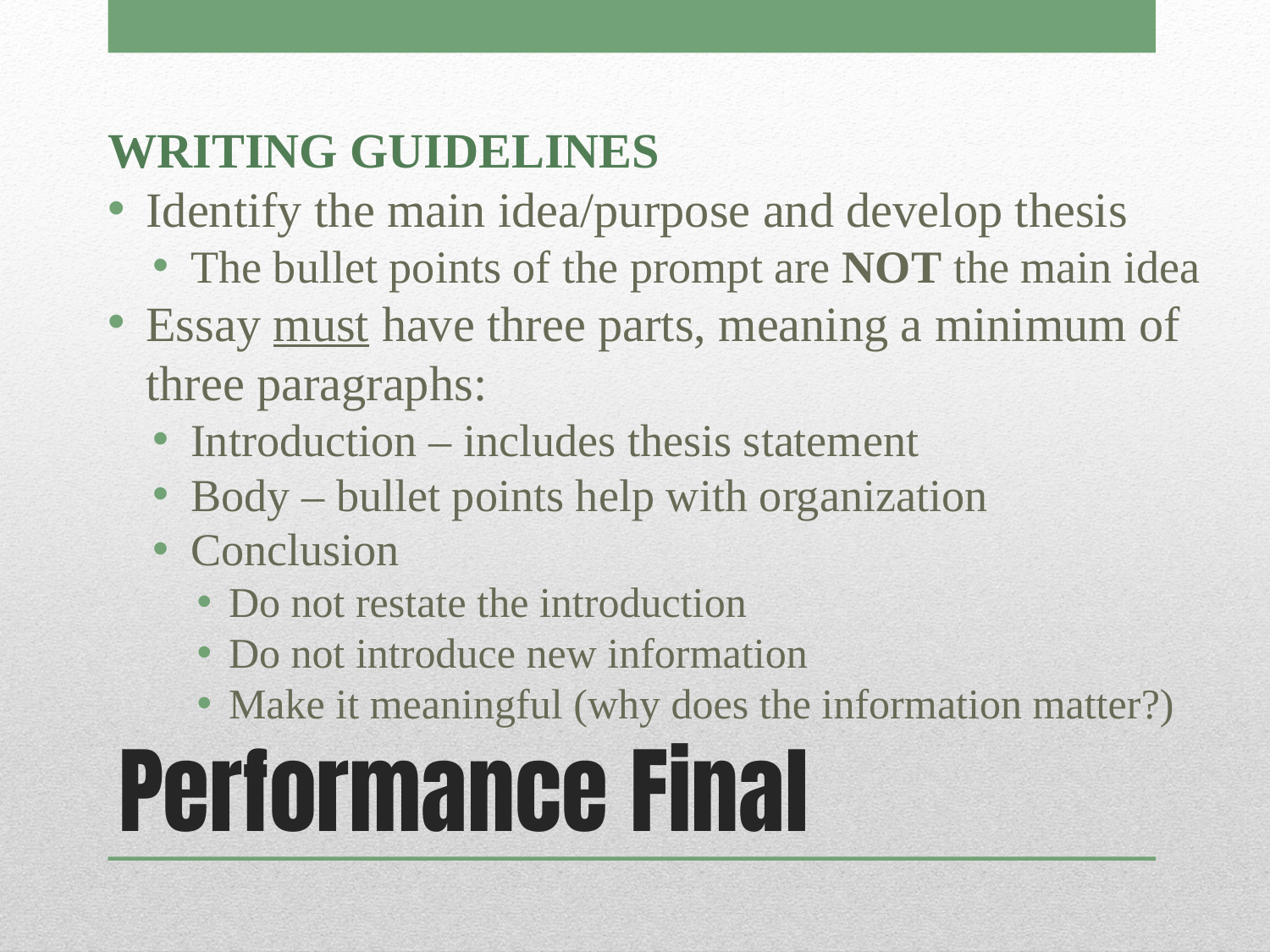

WRITING GUIDELINES
Identify the main idea/purpose and develop thesis
The bullet points of the prompt are NOT the main idea
Essay must have three parts, meaning a minimum of three paragraphs:
Introduction – includes thesis statement
Body – bullet points help with organization
Conclusion
Do not restate the introduction
Do not introduce new information
Make it meaningful (why does the information matter?)
# Performance Final